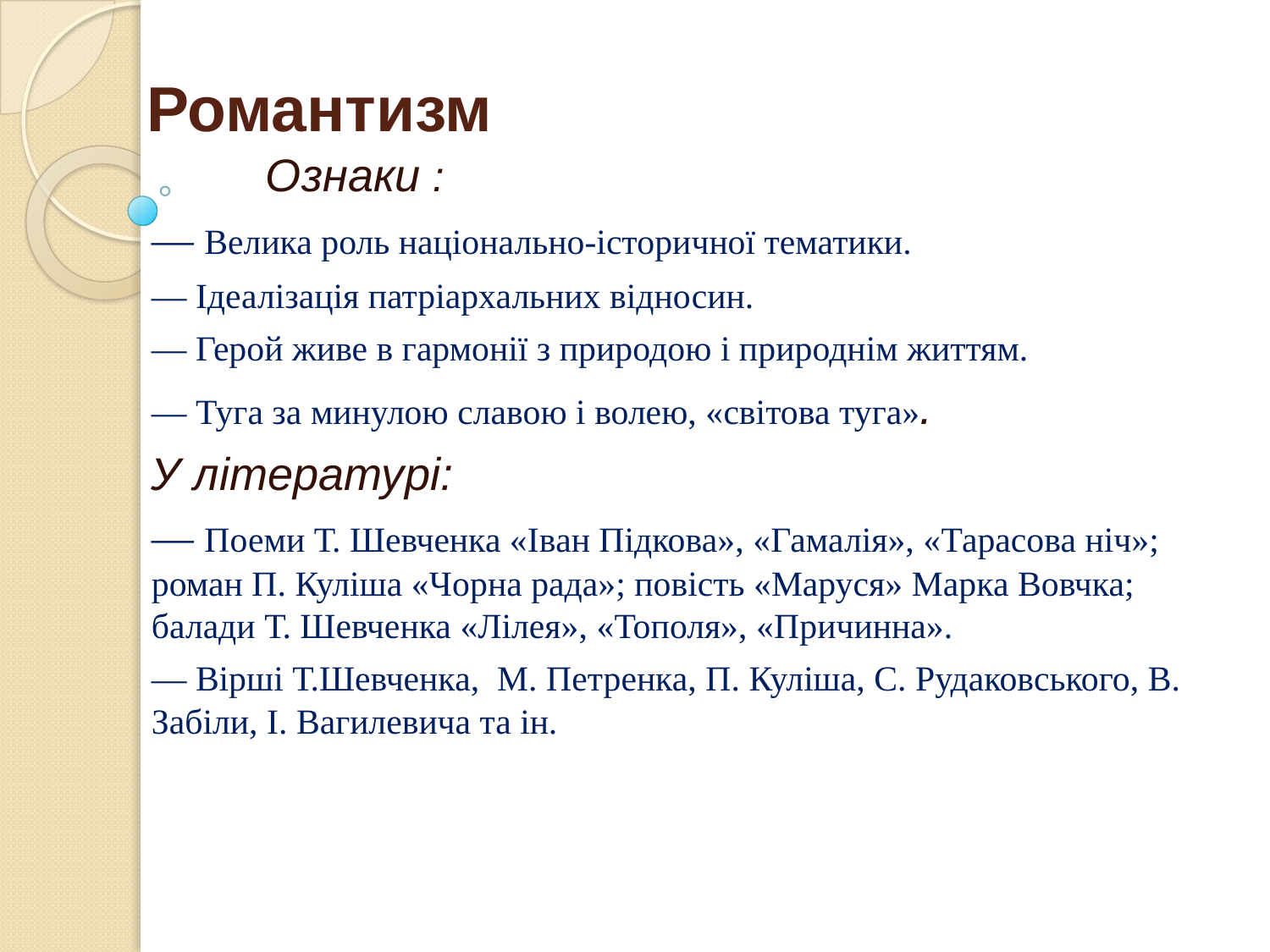

# Романтизм
         Ознаки :
— Велика роль національно-історичної тематики.
— Ідеалізація патріархальних відносин.
— Герой живе в гармонії з природою і природнім життям.
— Туга за минулою славою і волею, «світова туга».
У літературі:
— Поеми Т. Шевченка «Іван Підкова», «Гамалія», «Тарасова ніч»; роман П. Куліша «Чорна рада»; повість «Маруся» Марка Вовчка; балади Т. Шевченка «Лілея», «Тополя», «Причинна».
— Вірші Т.Шевченка,  М. Петренка, П. Куліша, С. Рудаковського, В. Забіли, І. Вагилевича та ін.